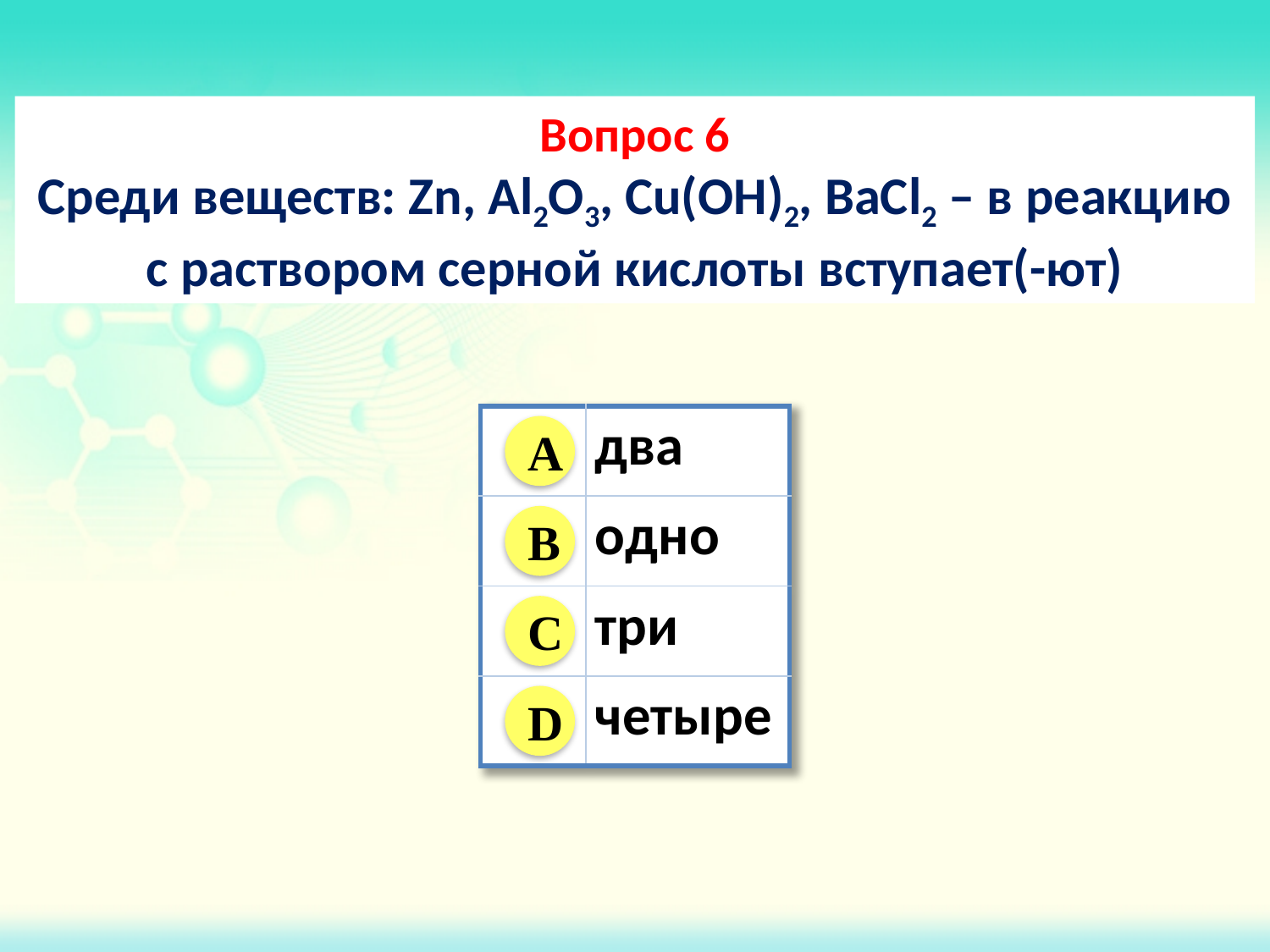

Вопрос 6
Среди веществ: Zn, Al2O3, Cu(OH)2, BaCl2 – в реакцию с раствором серной кислоты вступает(-ют)
|  | два |
| --- | --- |
|  | одно |
|  | три |
|  | четыре |
A
B
C
D